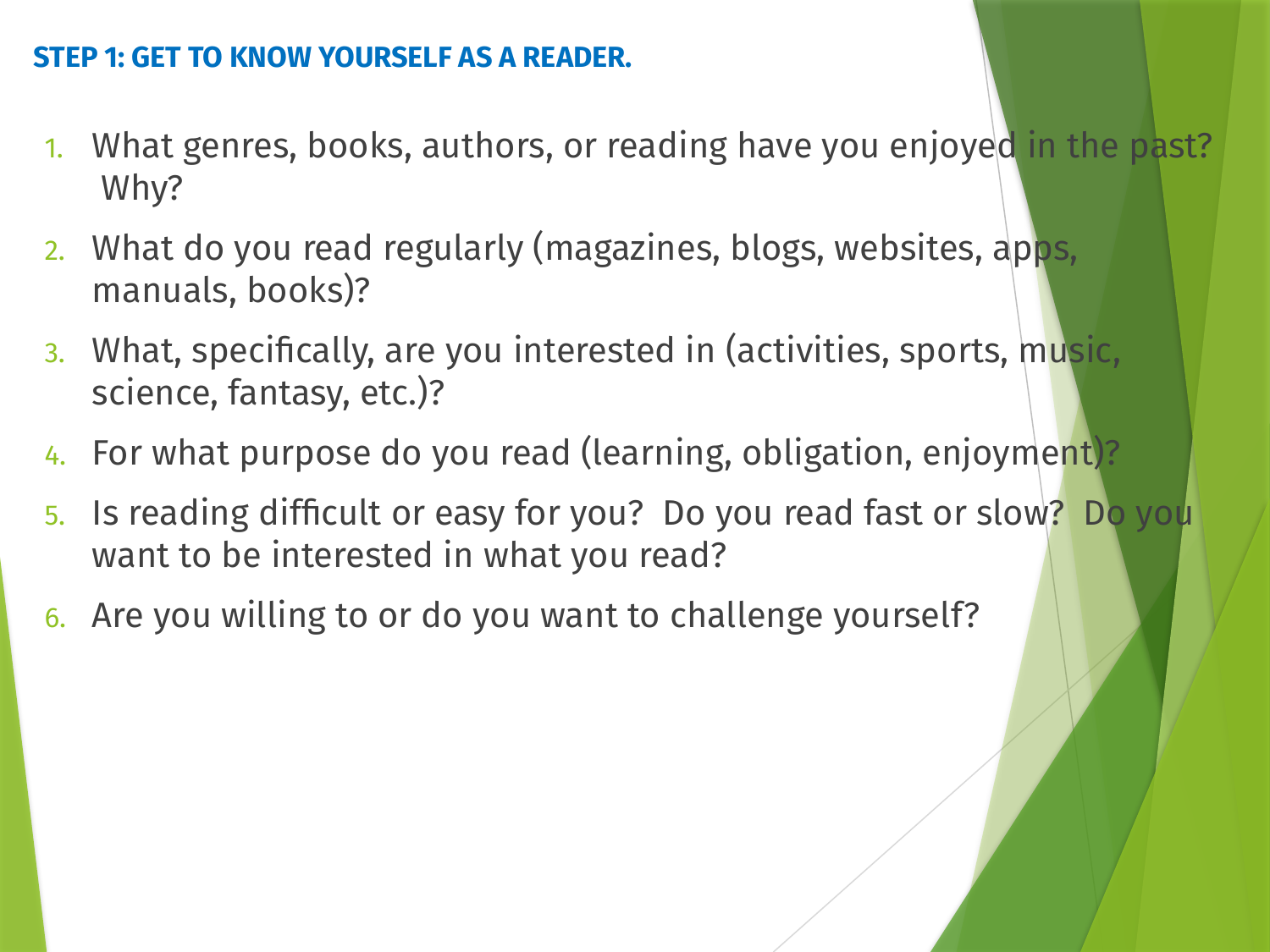

# STEP 1: GET TO KNOW YOURSELF AS A READER.
What genres, books, authors, or reading have you enjoyed in the past?  Why?
What do you read regularly (magazines, blogs, websites, apps, manuals, books)?
What, specifically, are you interested in (activities, sports, music, science, fantasy, etc.)?
For what purpose do you read (learning, obligation, enjoyment)?
Is reading difficult or easy for you?  Do you read fast or slow?  Do you want to be interested in what you read?
Are you willing to or do you want to challenge yourself?